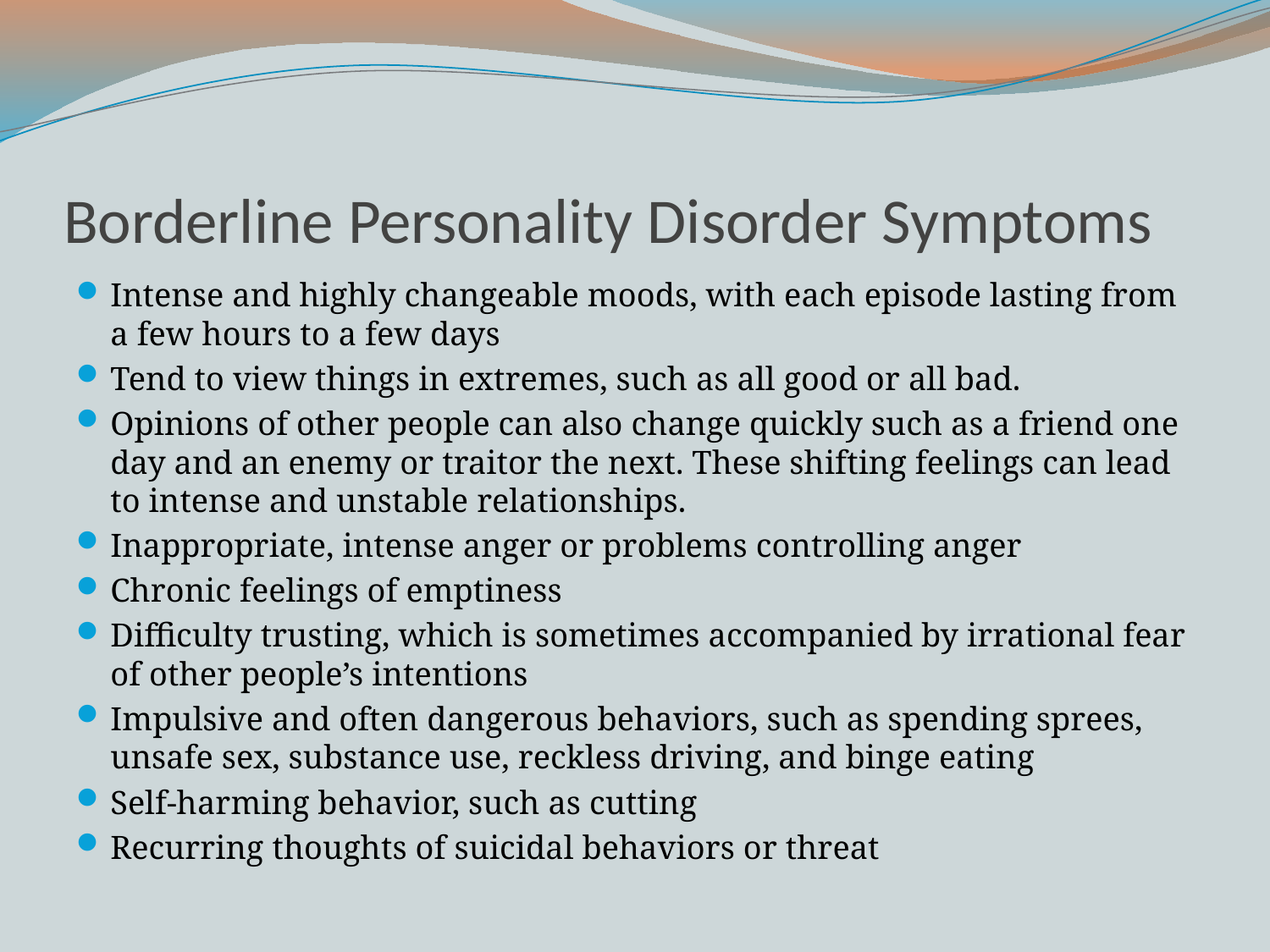

# Borderline Personality Disorder Symptoms
Intense and highly changeable moods, with each episode lasting from a few hours to a few days
Tend to view things in extremes, such as all good or all bad.
Opinions of other people can also change quickly such as a friend one day and an enemy or traitor the next. These shifting feelings can lead to intense and unstable relationships.
Inappropriate, intense anger or problems controlling anger
Chronic feelings of emptiness
Difficulty trusting, which is sometimes accompanied by irrational fear of other people’s intentions
Impulsive and often dangerous behaviors, such as spending sprees, unsafe sex, substance use, reckless driving, and binge eating
Self-harming behavior, such as cutting
Recurring thoughts of suicidal behaviors or threat